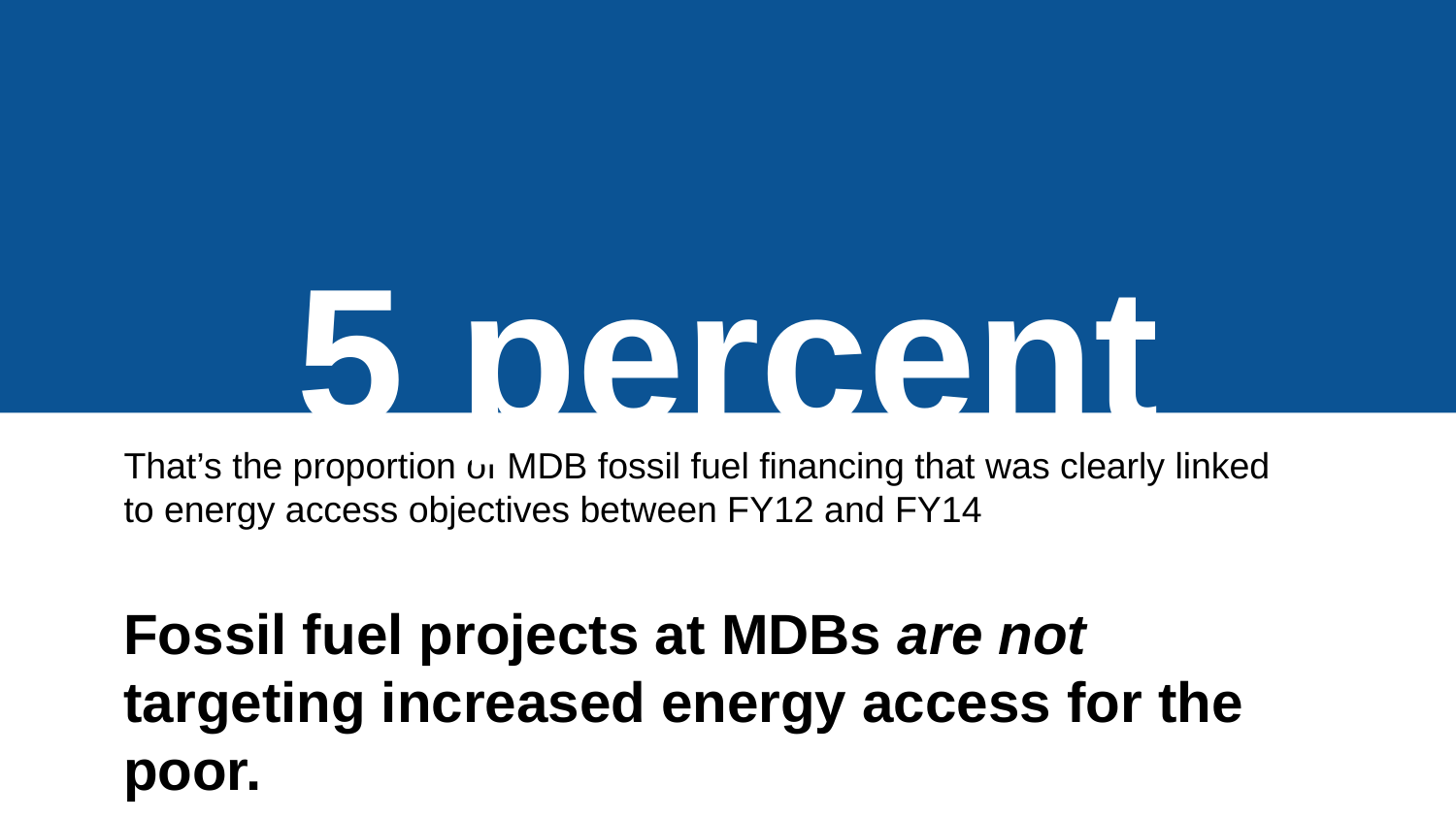

5 percent
That’s the proportion of MDB fossil fuel financing that was clearly linked to energy access objectives between FY12 and FY14

Fossil fuel projects at MDBs are not targeting increased energy access for the poor.